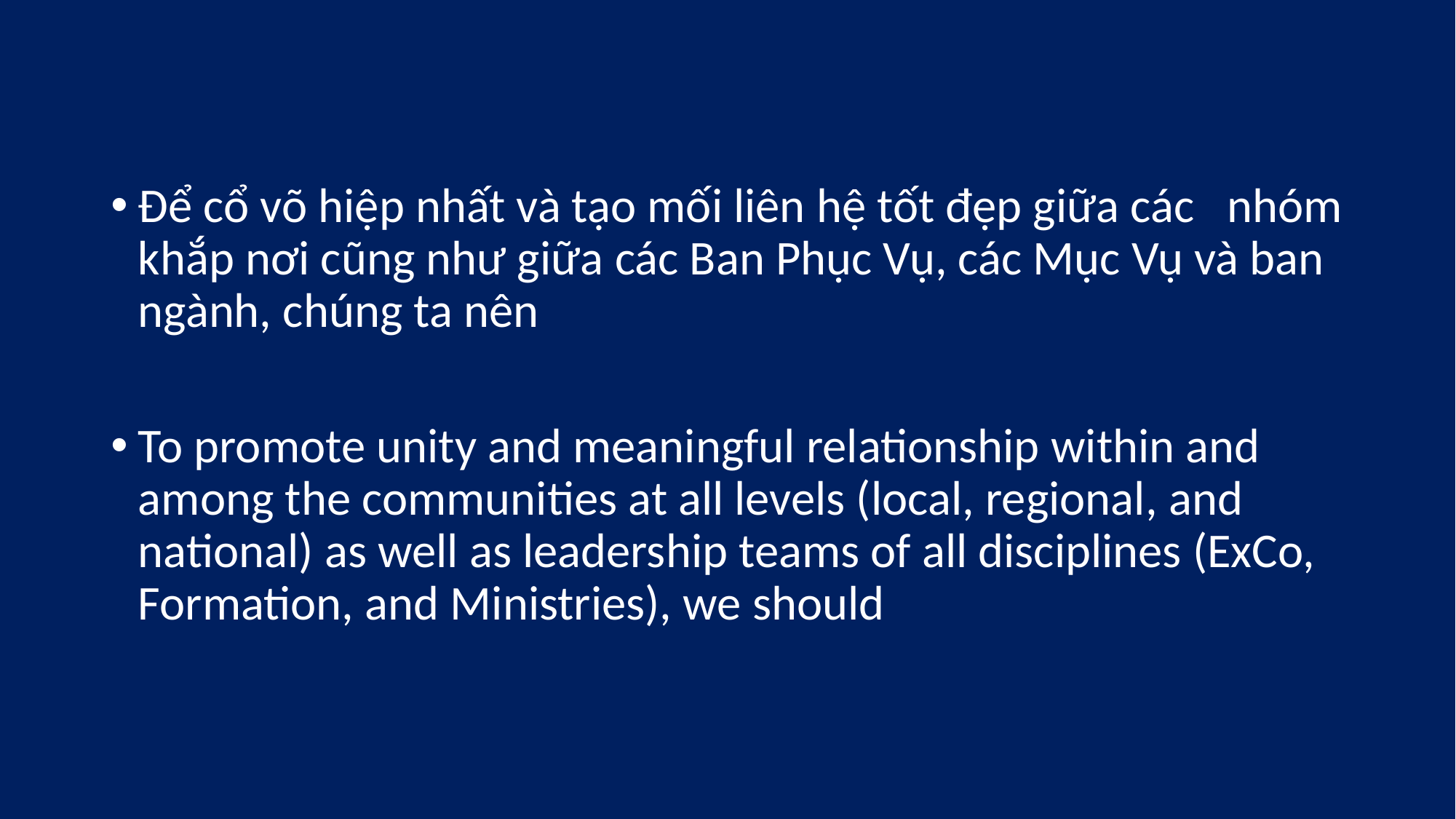

Để cổ võ hiệp nhất và tạo mối liên hệ tốt đẹp giữa các   nhóm khắp nơi cũng như giữa các Ban Phục Vụ, các Mục Vụ và ban ngành, chúng ta nên

To promote unity and meaningful relationship within and among the communities at all levels (local, regional, and national) as well as leadership teams of all disciplines (ExCo, Formation, and Ministries), we should